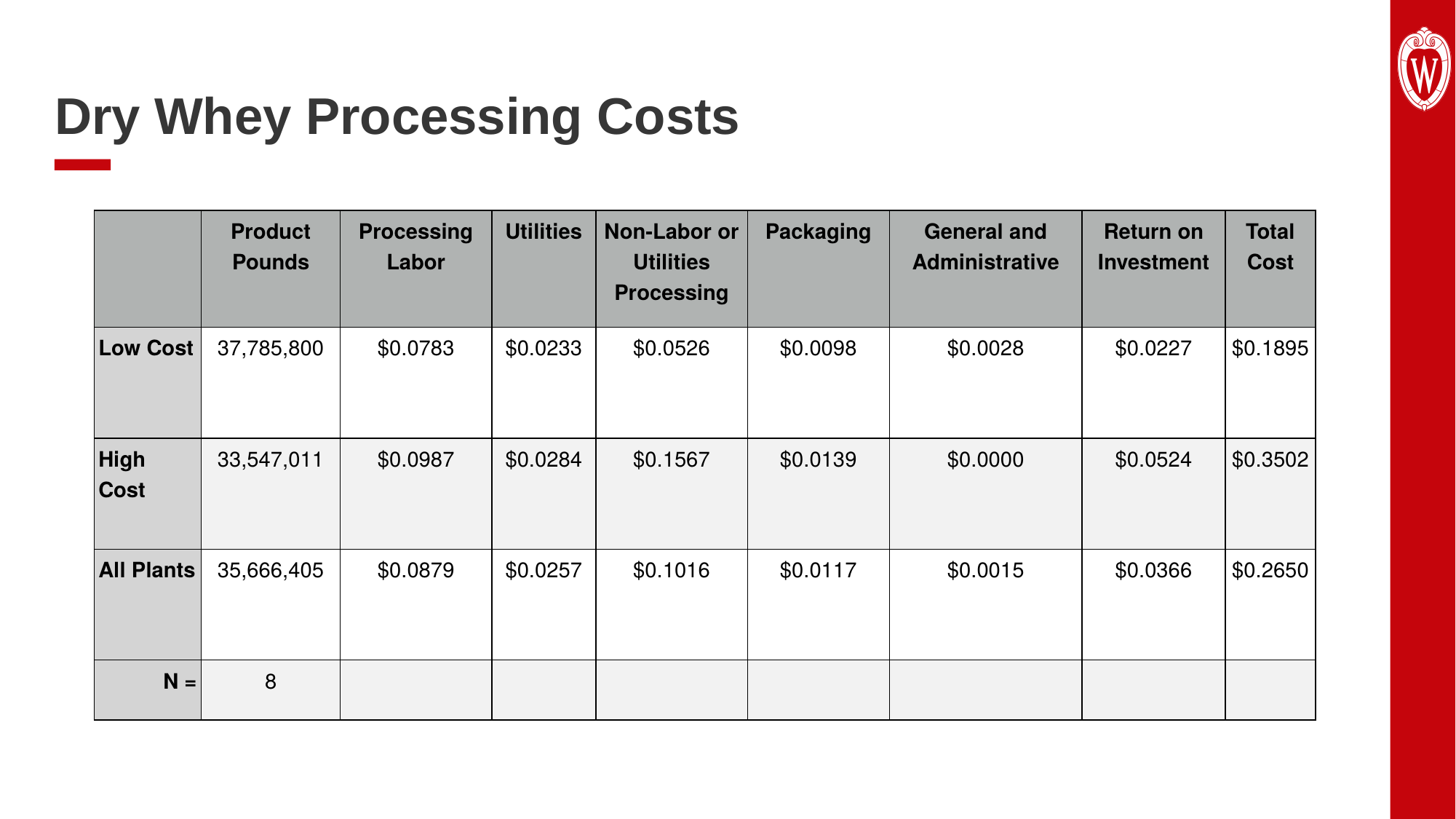

Dry Whey Processing Costs
|  | Product Pounds | Processing Labor | Utilities | Non-Labor or Utilities Processing | Packaging | General and Administrative | Return on Investment | Total Cost |
| --- | --- | --- | --- | --- | --- | --- | --- | --- |
| Low Cost | 37,785,800 | $0.0783 | $0.0233 | $0.0526 | $0.0098 | $0.0028 | $0.0227 | $0.1895 |
| High Cost | 33,547,011 | $0.0987 | $0.0284 | $0.1567 | $0.0139 | $0.0000 | $0.0524 | $0.3502 |
| All Plants | 35,666,405 | $0.0879 | $0.0257 | $0.1016 | $0.0117 | $0.0015 | $0.0366 | $0.2650 |
| N = | 8 |  |  |  |  |  |  |  |